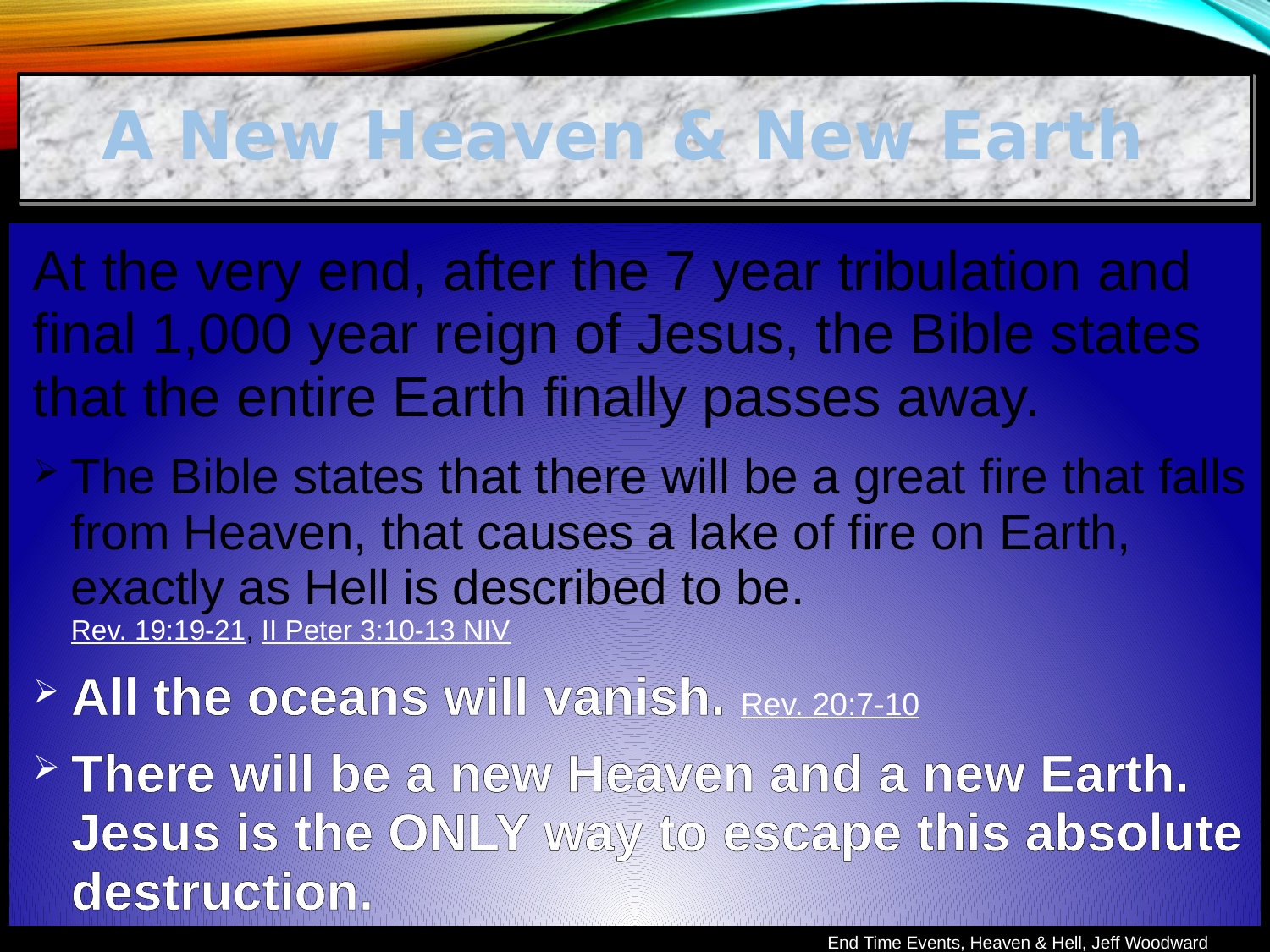

A New Heaven & New Earth
At the very end, after the 7 year tribulation and final 1,000 year reign of Jesus, the Bible states that the entire Earth finally passes away.
The Bible states that there will be a great fire that falls from Heaven, that causes a lake of fire on Earth, exactly as Hell is described to be.
Rev. 19:19-21, II Peter 3:10-13 NIV
All the oceans will vanish. Rev. 20:7-10
There will be a new Heaven and a new Earth. Jesus is the ONLY way to escape this absolute destruction.
End Time Events, Heaven & Hell, Jeff Woodward